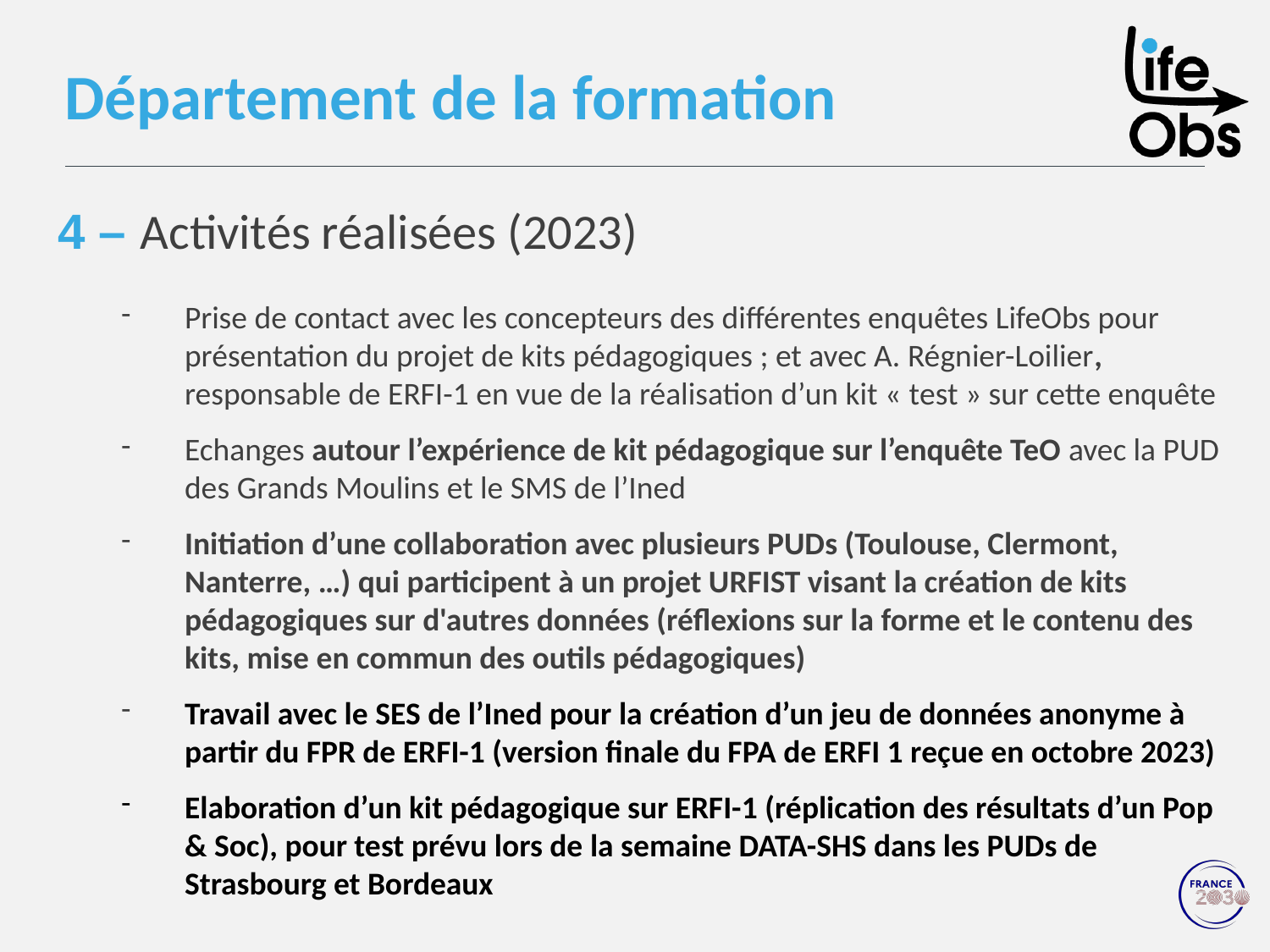

# Département de la formation

4 – Activités réalisées (2023)

Prise de contact avec les concepteurs des différentes enquêtes LifeObs pour présentation du projet de kits pédagogiques ; et avec A. Régnier-Loilier, responsable de ERFI-1 en vue de la réalisation d’un kit « test » sur cette enquête
Echanges autour l’expérience de kit pédagogique sur l’enquête TeO avec la PUD des Grands Moulins et le SMS de l’Ined
Initiation d’une collaboration avec plusieurs PUDs (Toulouse, Clermont, Nanterre, …) qui participent à un projet URFIST visant la création de kits pédagogiques sur d'autres données (réflexions sur la forme et le contenu des kits, mise en commun des outils pédagogiques)
Travail avec le SES de l’Ined pour la création d’un jeu de données anonyme à partir du FPR de ERFI-1 (version finale du FPA de ERFI 1 reçue en octobre 2023)
Elaboration d’un kit pédagogique sur ERFI-1 (réplication des résultats d’un Pop & Soc), pour test prévu lors de la semaine DATA-SHS dans les PUDs de Strasbourg et Bordeaux